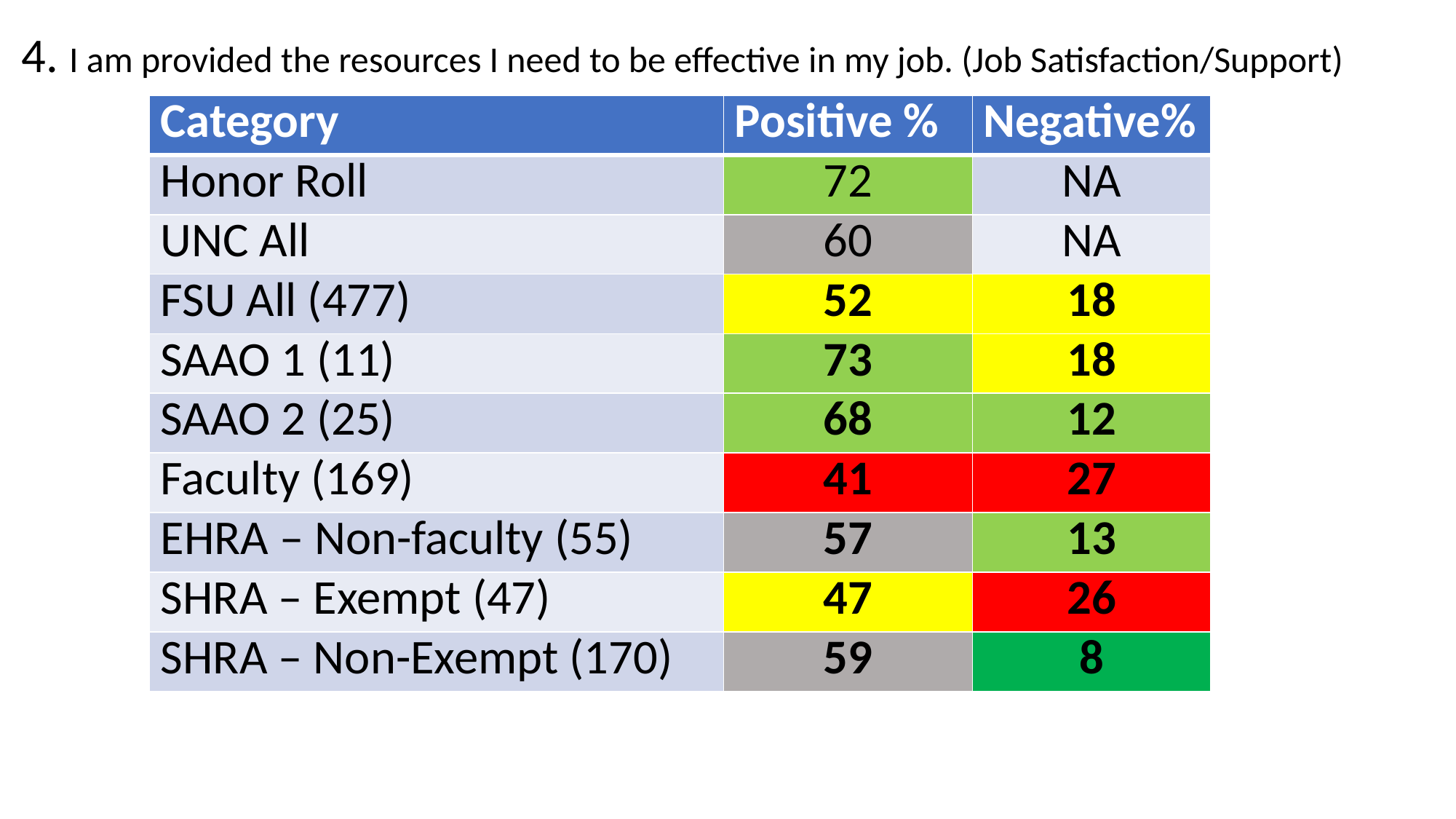

4. I am provided the resources I need to be effective in my job. (Job Satisfaction/Support)
| Category | Positive % | Negative% |
| --- | --- | --- |
| Honor Roll | 72 | NA |
| UNC All | 60 | NA |
| FSU All (477) | 52 | 18 |
| SAAO 1 (11) | 73 | 18 |
| SAAO 2 (25) | 68 | 12 |
| Faculty (169) | 41 | 27 |
| EHRA – Non-faculty (55) | 57 | 13 |
| SHRA – Exempt (47) | 47 | 26 |
| SHRA – Non-Exempt (170) | 59 | 8 |